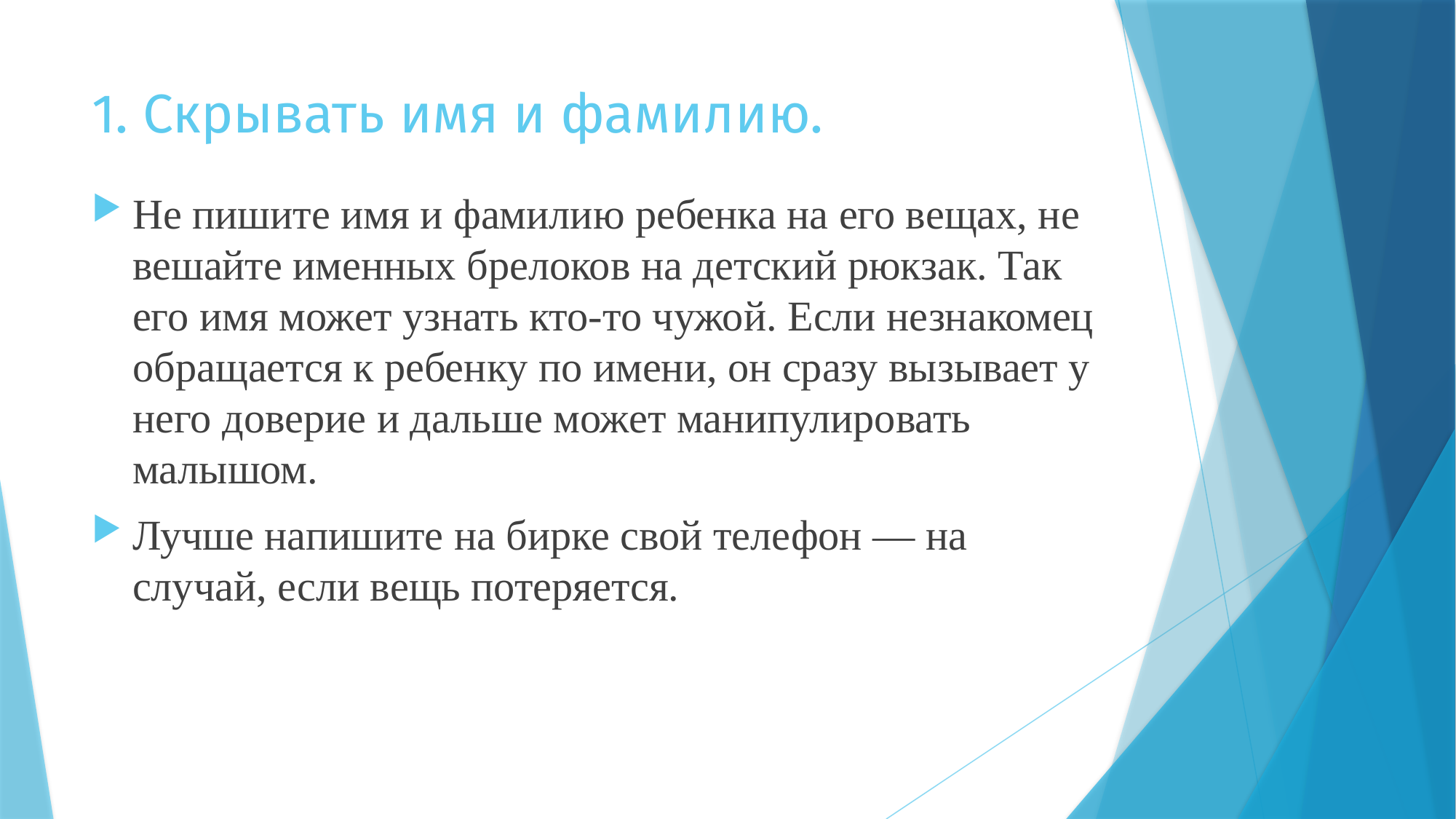

# 1. Скрывать имя и фамилию.
Не пишите имя и фамилию ребенка на его вещах, не вешайте именных брелоков на детский рюкзак. Так его имя может узнать кто-то чужой. Если незнакомец обращается к ребенку по имени, он сразу вызывает у него доверие и дальше может манипулировать малышом.
Лучше напишите на бирке свой телефон — на случай, если вещь потеряется.